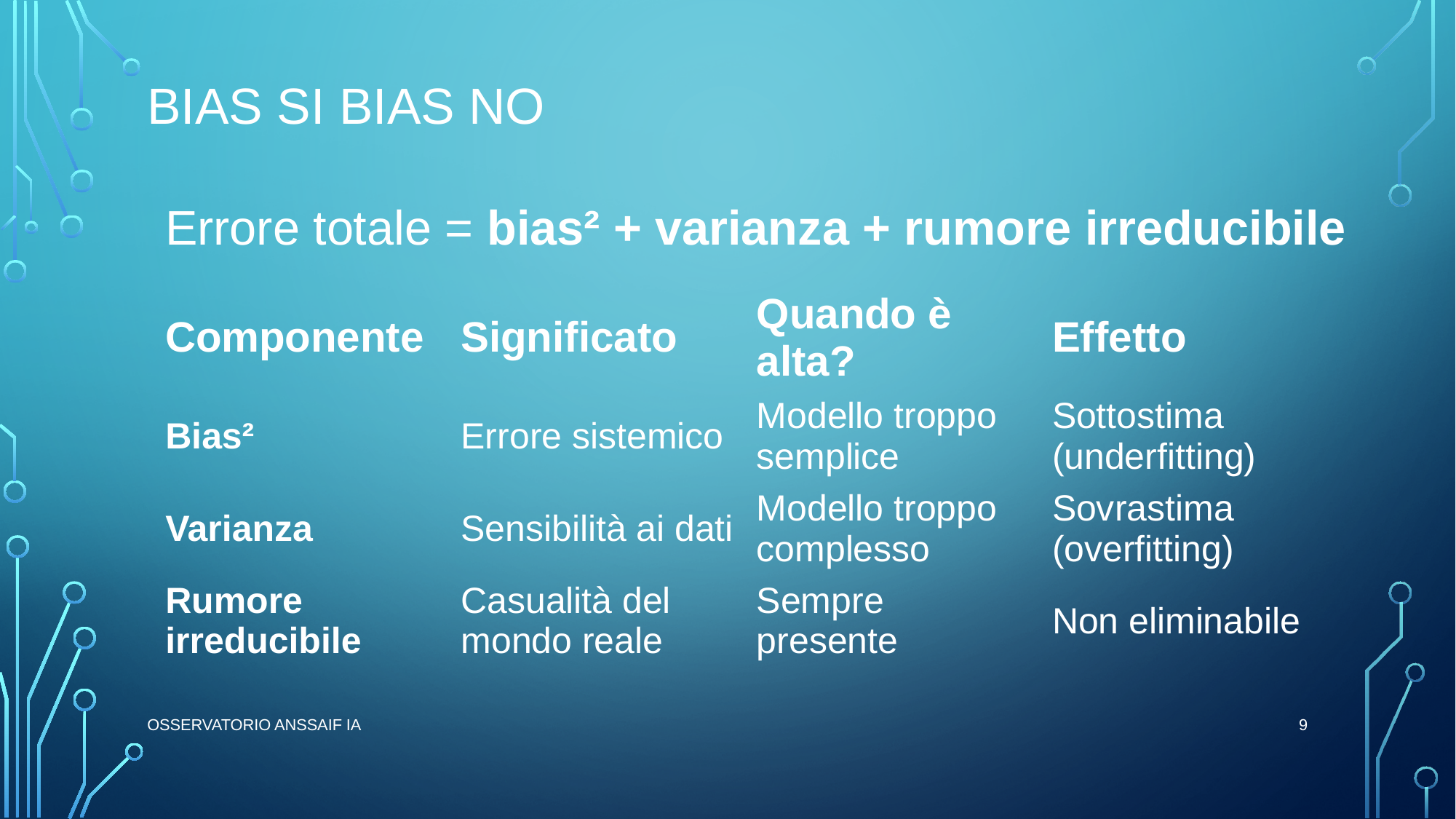

# Bias si Bias no
Errore totale = bias² + varianza + rumore irreducibile
| Componente | Significato | Quando è alta? | Effetto |
| --- | --- | --- | --- |
| Bias² | Errore sistemico | Modello troppo semplice | Sottostima (underfitting) |
| Varianza | Sensibilità ai dati | Modello troppo complesso | Sovrastima (overfitting) |
| Rumore irreducibile | Casualità del mondo reale | Sempre presente | Non eliminabile |
9
Osservatorio ANSSAIF IA